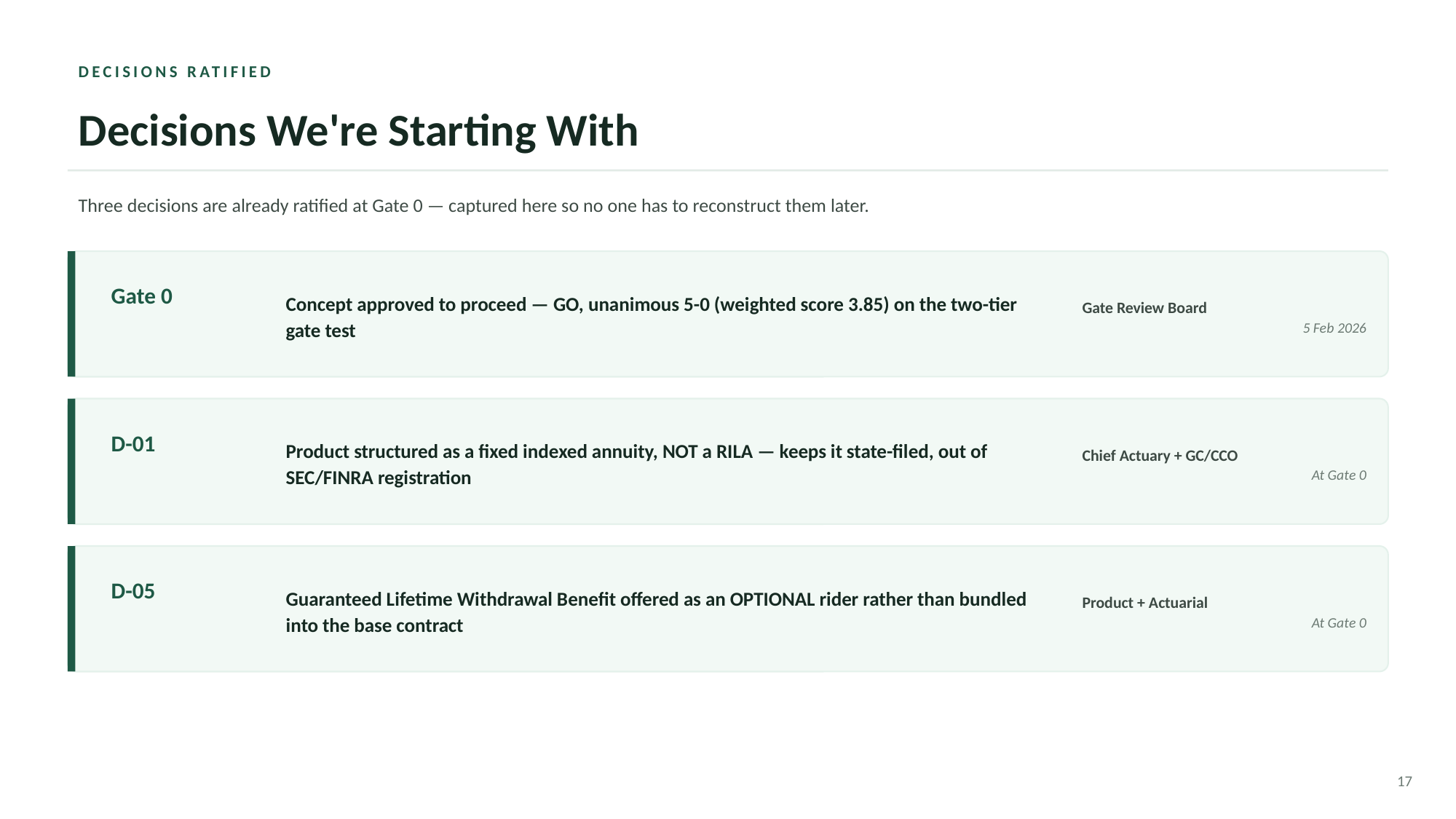

DECISIONS RATIFIED
Decisions We're Starting With

Three decisions are already ratified at Gate 0 — captured here so no one has to reconstruct them later.

Concept approved to proceed — GO, unanimous 5-0 (weighted score 3.85) on the two-tier gate test
Gate 0
Gate Review Board
5 Feb 2026

Product structured as a fixed indexed annuity, NOT a RILA — keeps it state-filed, out of SEC/FINRA registration
D-01
Chief Actuary + GC/CCO
At Gate 0

Guaranteed Lifetime Withdrawal Benefit offered as an OPTIONAL rider rather than bundled into the base contract
D-05
Product + Actuarial
At Gate 0
17